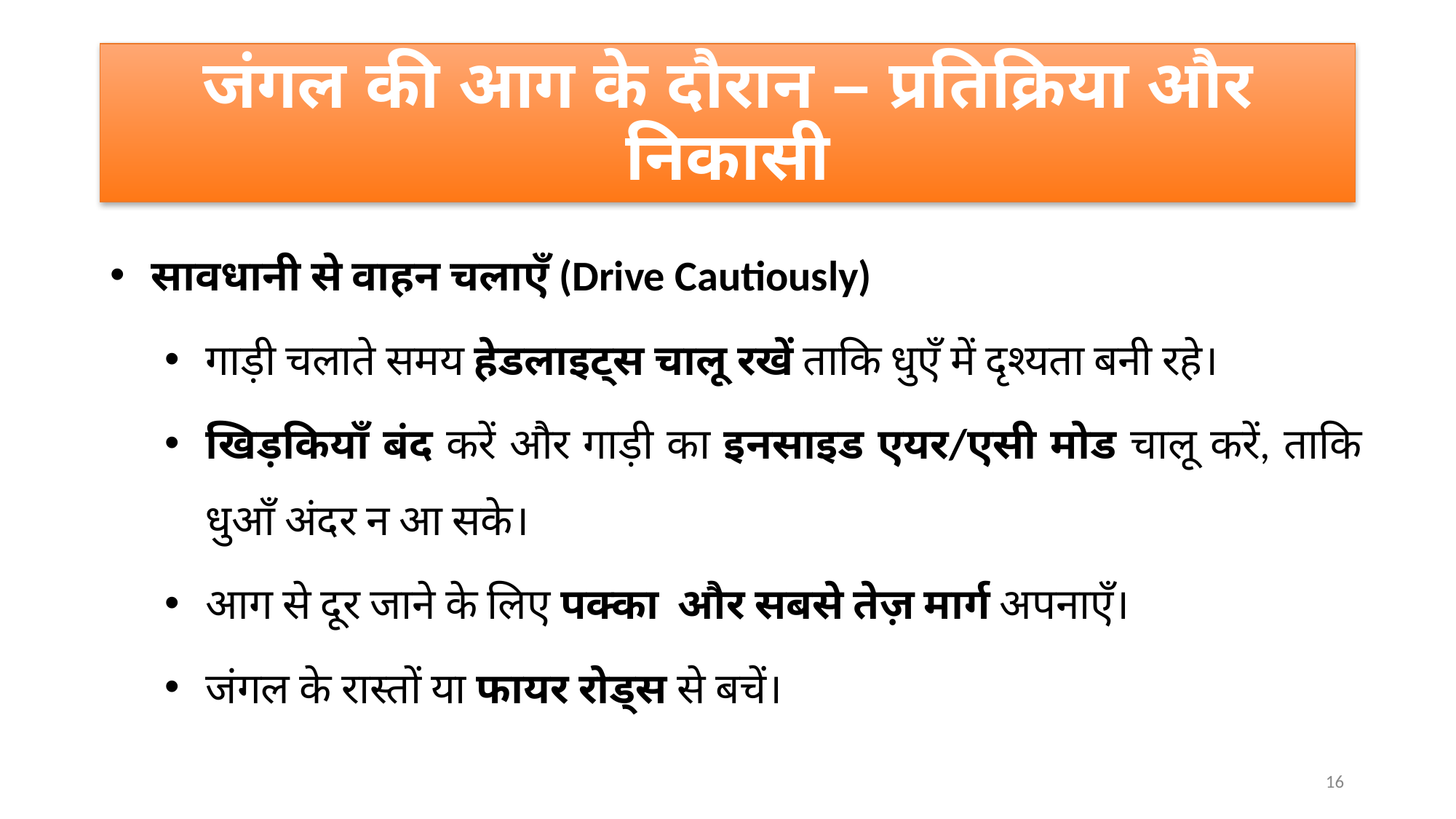

# जंगल की आग के दौरान – प्रतिक्रिया और निकासी
सावधानी से वाहन चलाएँ (Drive Cautiously)
गाड़ी चलाते समय हेडलाइट्स चालू रखें ताकि धुएँ में दृश्यता बनी रहे।
खिड़कियाँ बंद करें और गाड़ी का इनसाइड एयर/एसी मोड चालू करें, ताकि धुआँ अंदर न आ सके।
आग से दूर जाने के लिए पक्का  और सबसे तेज़ मार्ग अपनाएँ।
जंगल के रास्तों या फायर रोड्स से बचें।

16